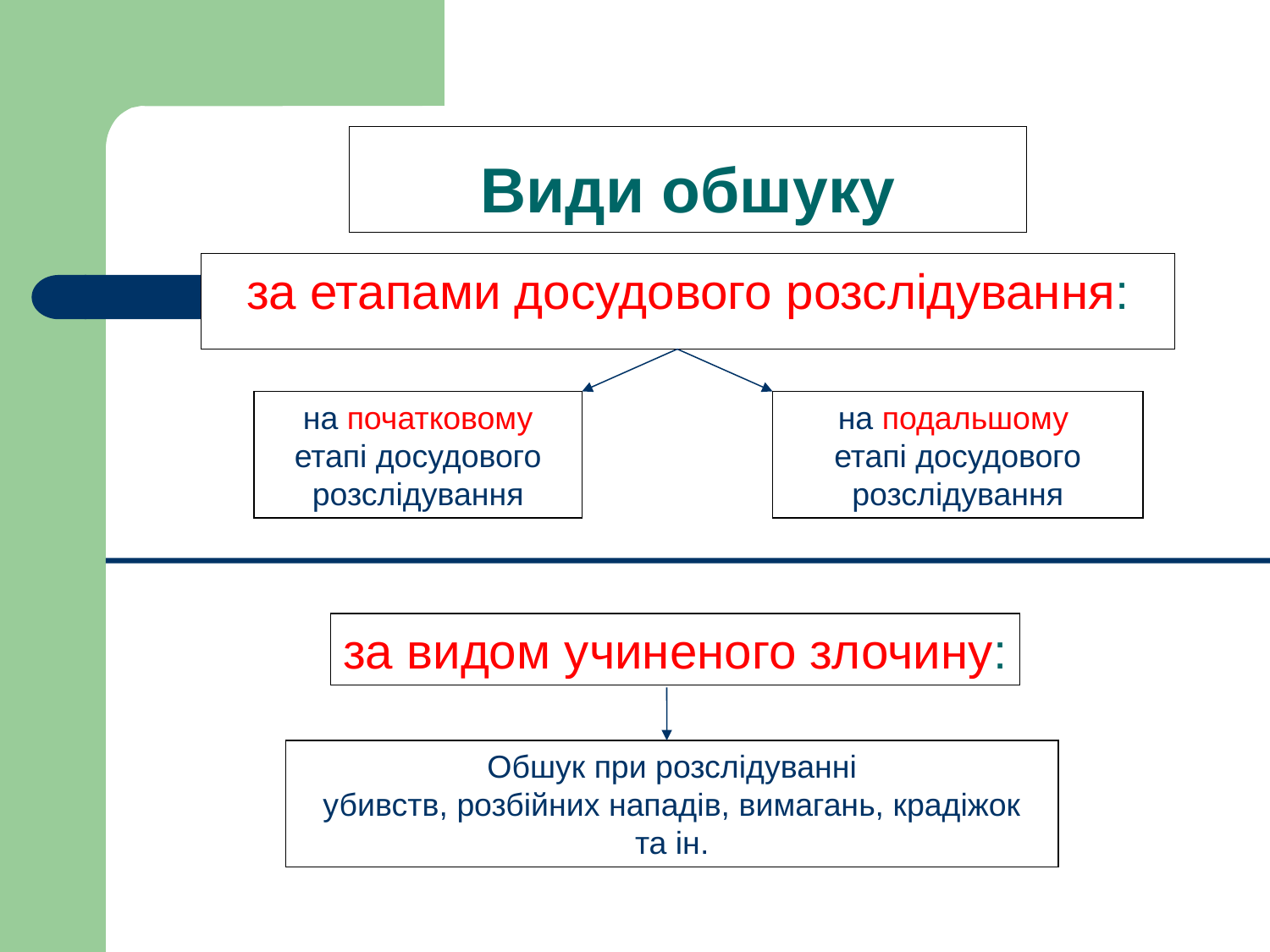

# Види обшуку
за етапами досудового розслідування:

на початковому
етапі досудового розслідування
на подальшому
етапі досудового розслідування

за видом учиненого злочину:

Обшук при розслідуванні
 убивств, розбійних нападів, вимагань, крадіжок
та ін.